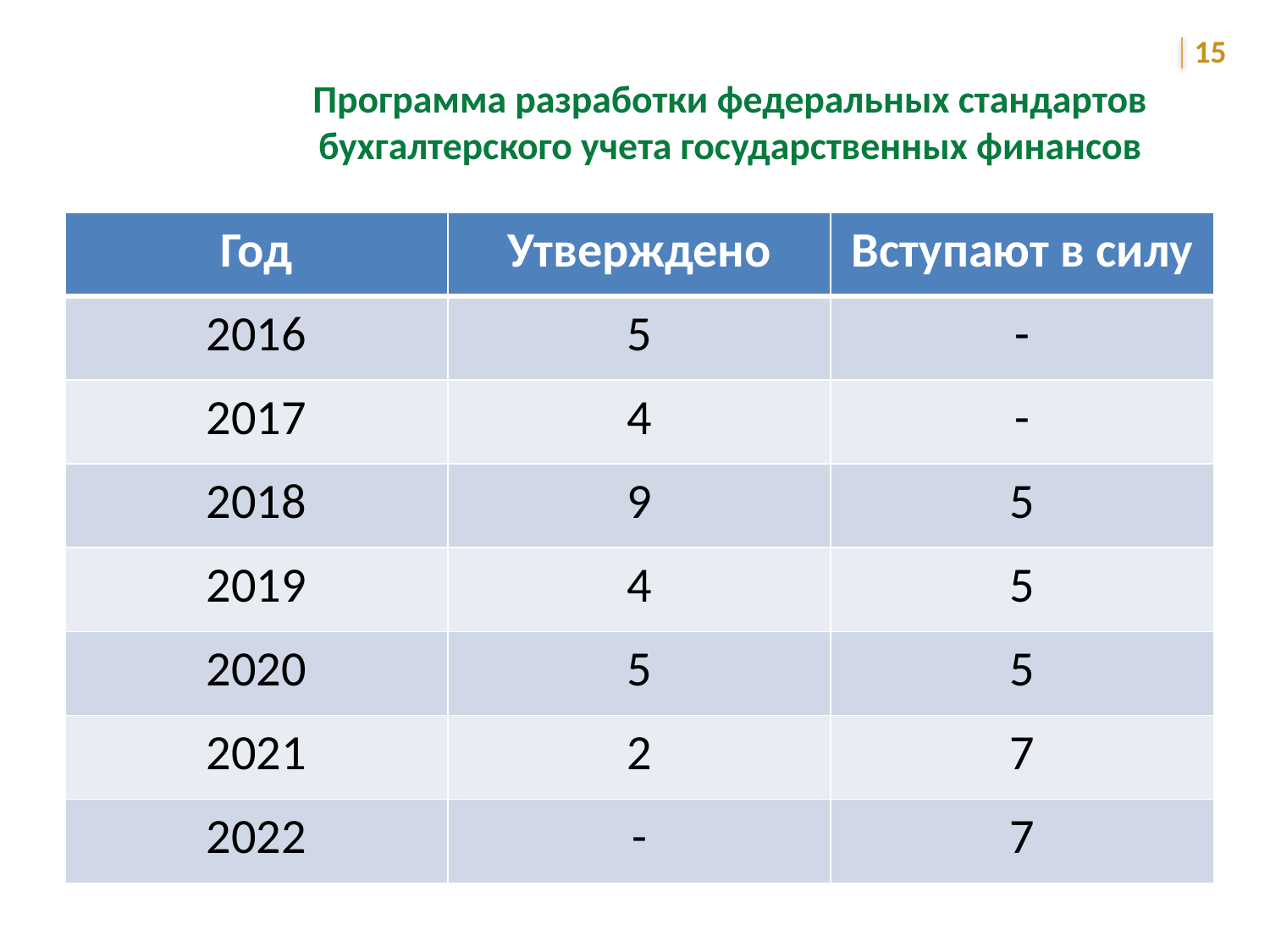

15
Программа разработки федеральных стандартов бухгалтерского учета государственных финансов
| Год | Утверждено | Вступают в силу |
| --- | --- | --- |
| 2016 | 5 | - |
| 2017 | 4 | - |
| 2018 | 9 | 5 |
| 2019 | 4 | 5 |
| 2020 | 5 | 5 |
| 2021 | 2 | 7 |
| 2022 | - | 7 |